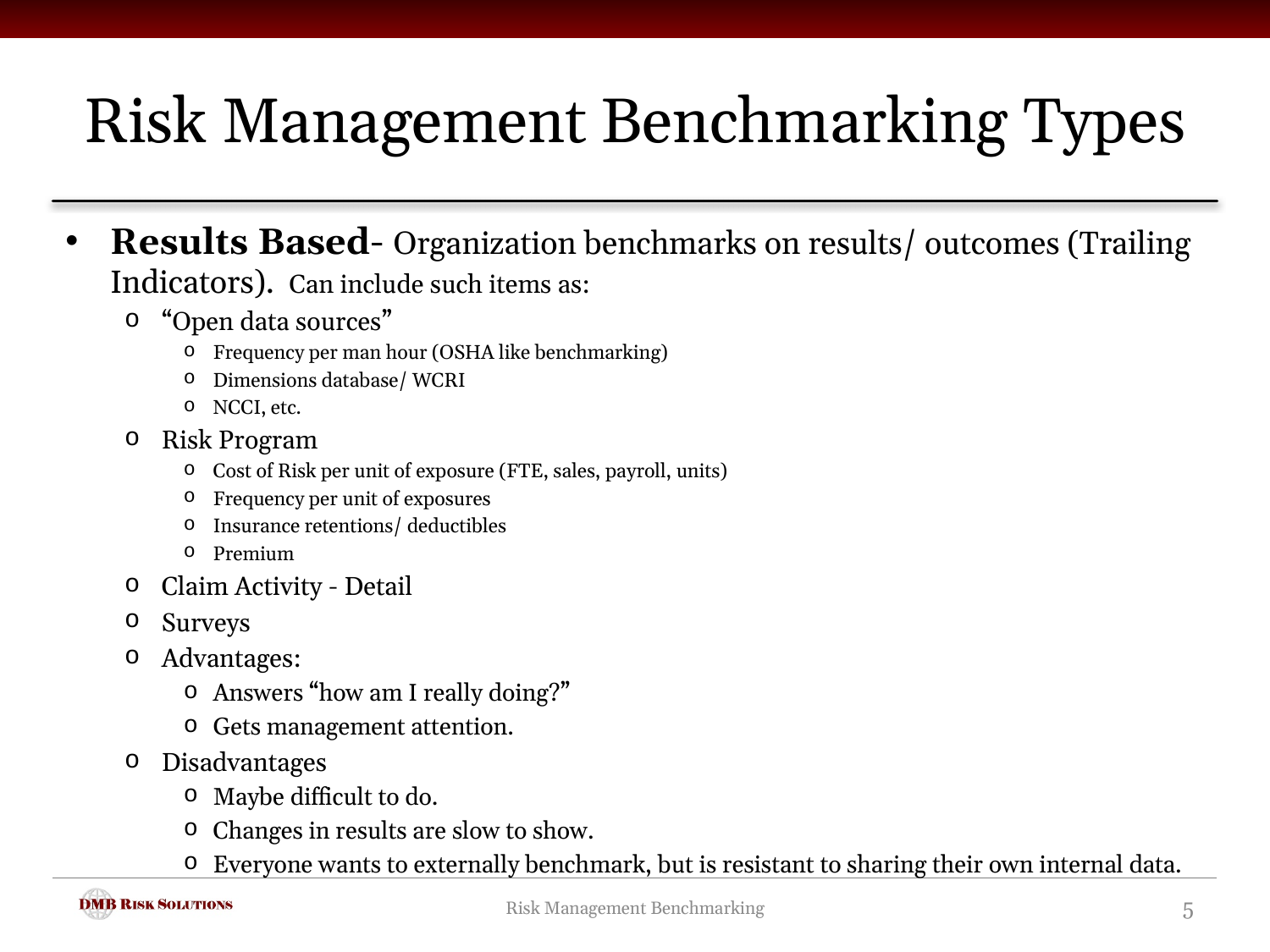

# Risk Management Benchmarking Types
Results Based- Organization benchmarks on results/ outcomes (Trailing Indicators).  Can include such items as:
“Open data sources”
Frequency per man hour (OSHA like benchmarking)
Dimensions database/ WCRI
NCCI, etc.
Risk Program
Cost of Risk per unit of exposure (FTE, sales, payroll, units)
Frequency per unit of exposures
Insurance retentions/ deductibles
Premium
Claim Activity - Detail
Surveys
Advantages:
Answers “how am I really doing?”
Gets management attention.
Disadvantages
Maybe difficult to do.
Changes in results are slow to show.
Everyone wants to externally benchmark, but is resistant to sharing their own internal data.
Risk Management Benchmarking
5